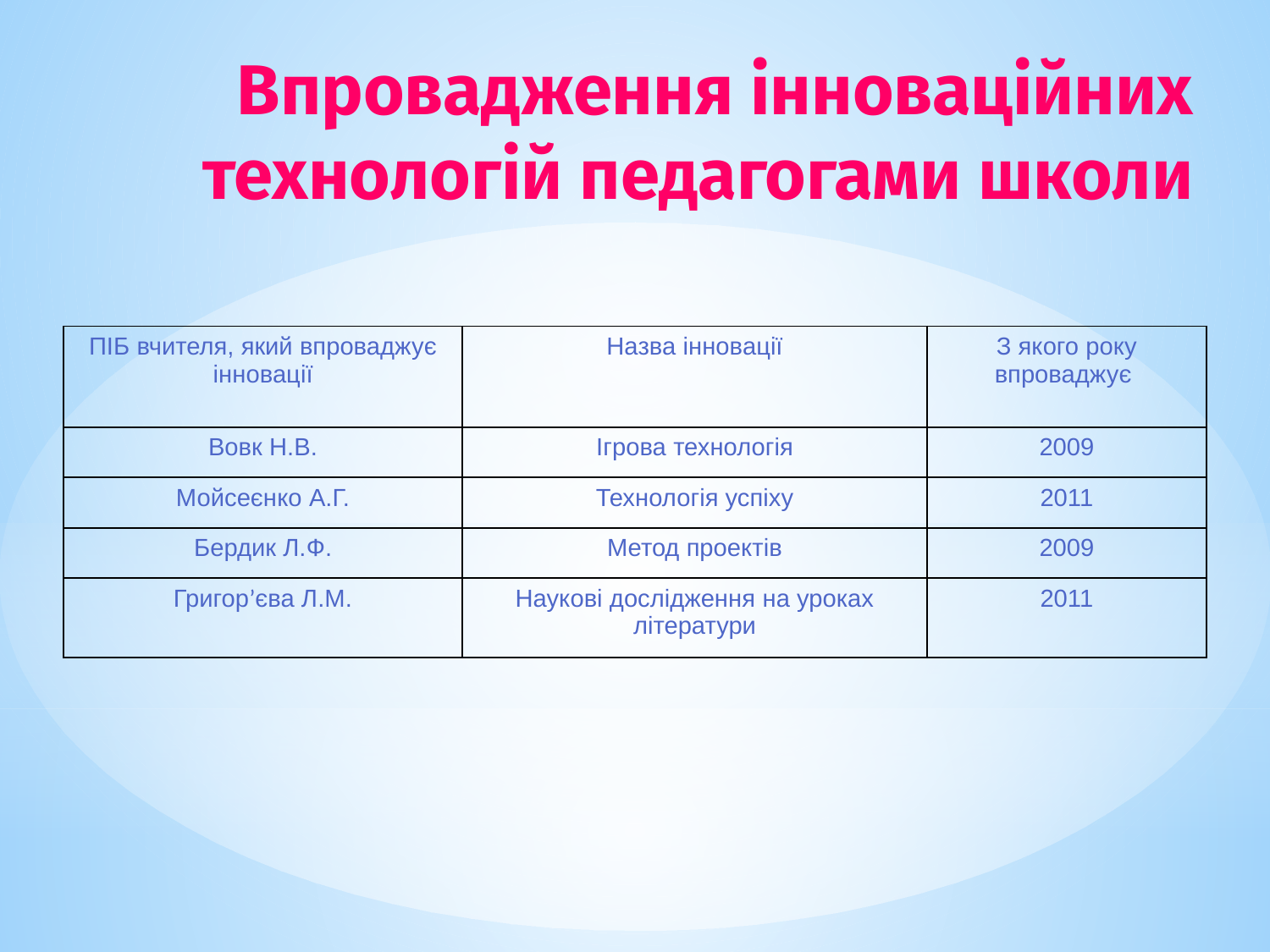

# Впровадження інноваційних технологій педагогами школи
| ПІБ вчителя, який впроваджує інновації | Назва інновації | З якого року впроваджує |
| --- | --- | --- |
| Вовк Н.В. | Ігрова технологія | 2009 |
| Мойсеєнко А.Г. | Технологія успіху | 2011 |
| Бердик Л.Ф. | Метод проектів | 2009 |
| Григор’єва Л.М. | Наукові дослідження на уроках літератури | 2011 |